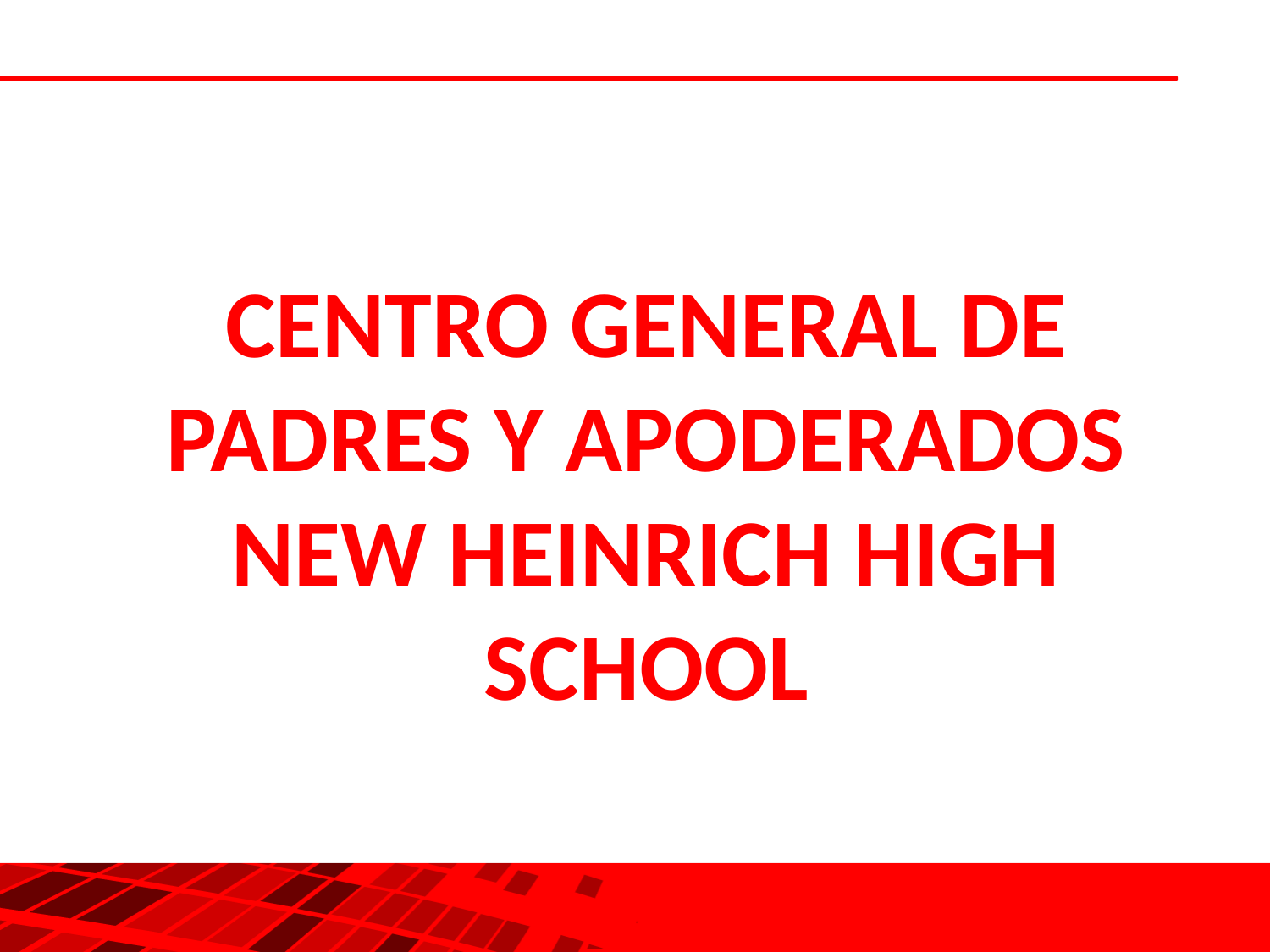

CENTRO GENERAL DE PADRES Y APODERADOS
NEW HEINRICH HIGH SCHOOL